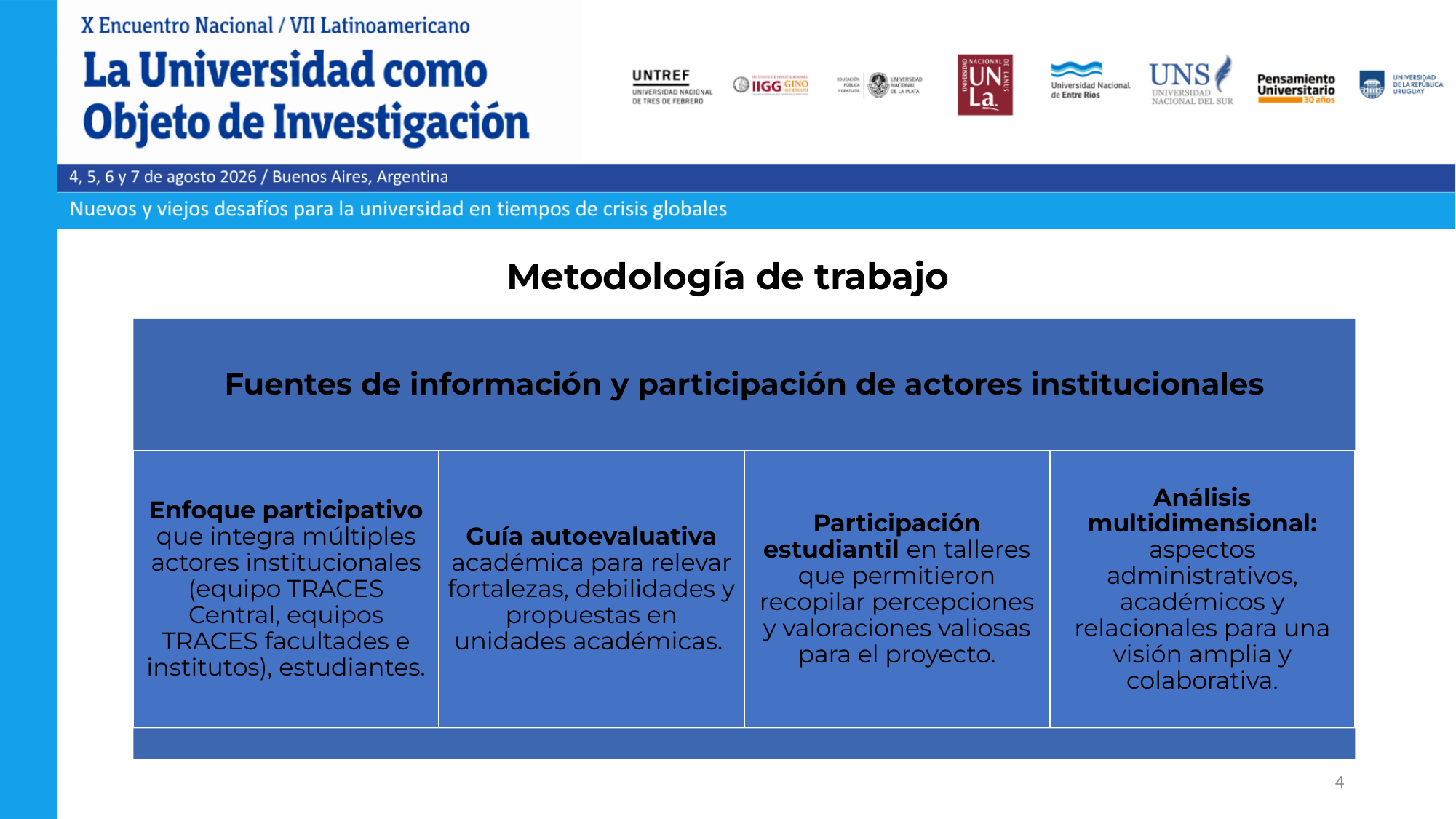

Metodología de trabajo
Fuentes de información y participación de actores institucionales
Enfoque participativo que integra múltiples actores institucionales (equipo TRACES Central, equipos TRACES facultades e institutos), estudiantes.
Guía autoevaluativa académica para relevar fortalezas, debilidades y propuestas en unidades académicas.
Participación estudiantil en talleres que permitieron recopilar percepciones y valoraciones valiosas para el proyecto.
Análisis multidimensional: aspectos administrativos, académicos y relacionales para una visión amplia y colaborativa.
4